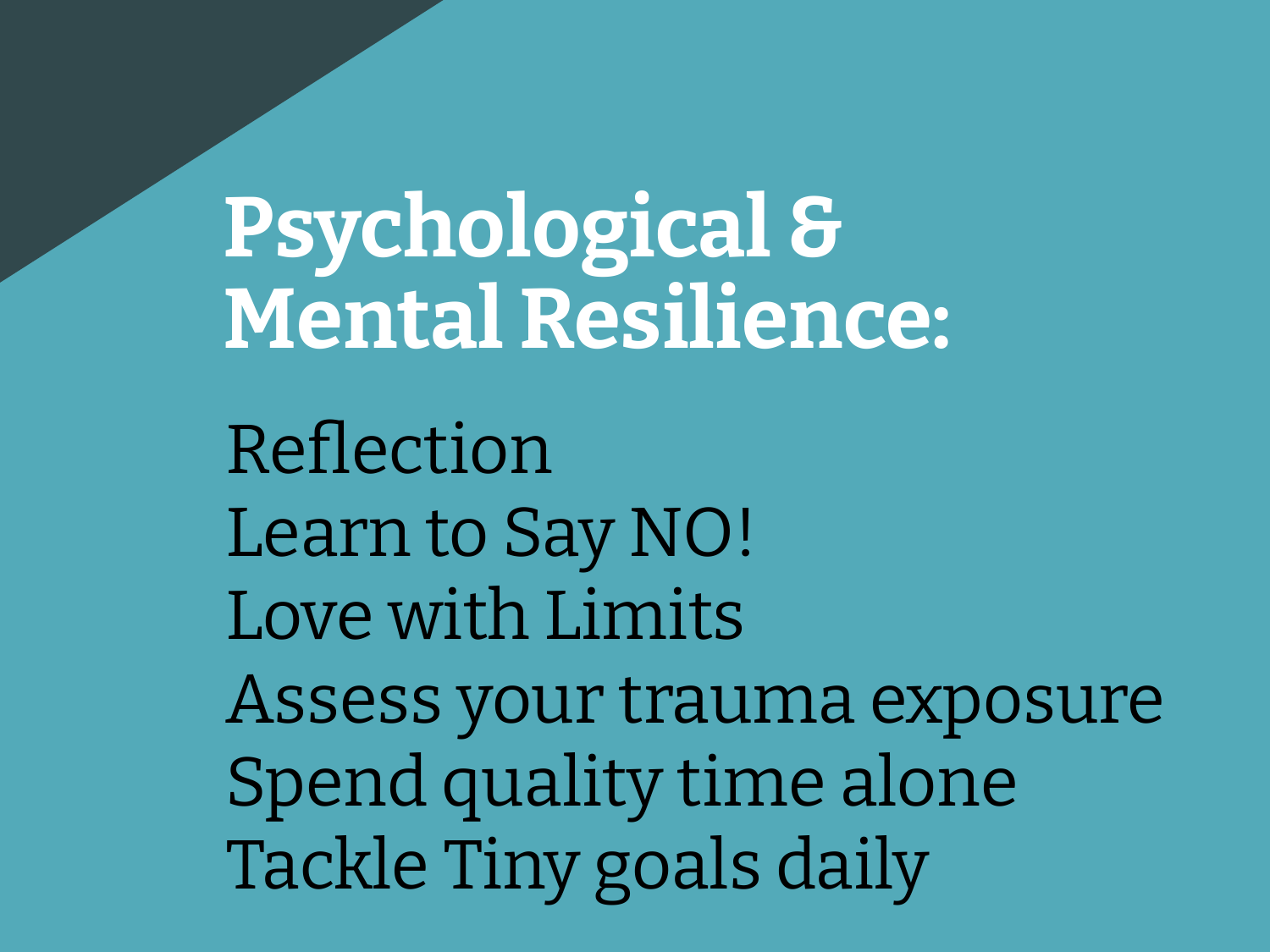

# Psychological & Mental Resilience:

Reflection
Learn to Say NO!
Love with Limits
Assess your trauma exposure
Spend quality time alone
Tackle Tiny goals daily